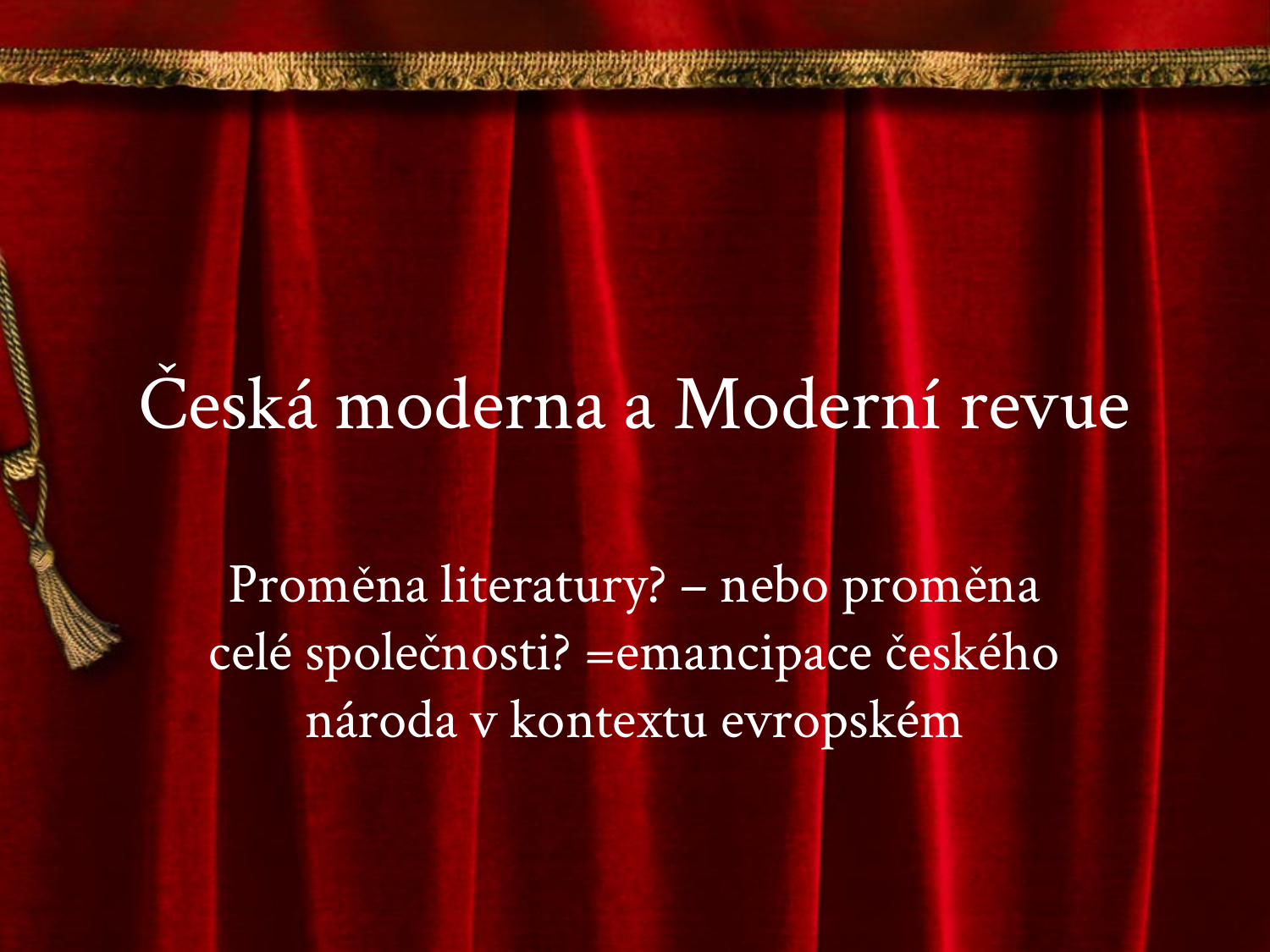

# Česká moderna a Moderní revue
Proměna literatury? – nebo proměna celé společnosti? =emancipace českého národa v kontextu evropském